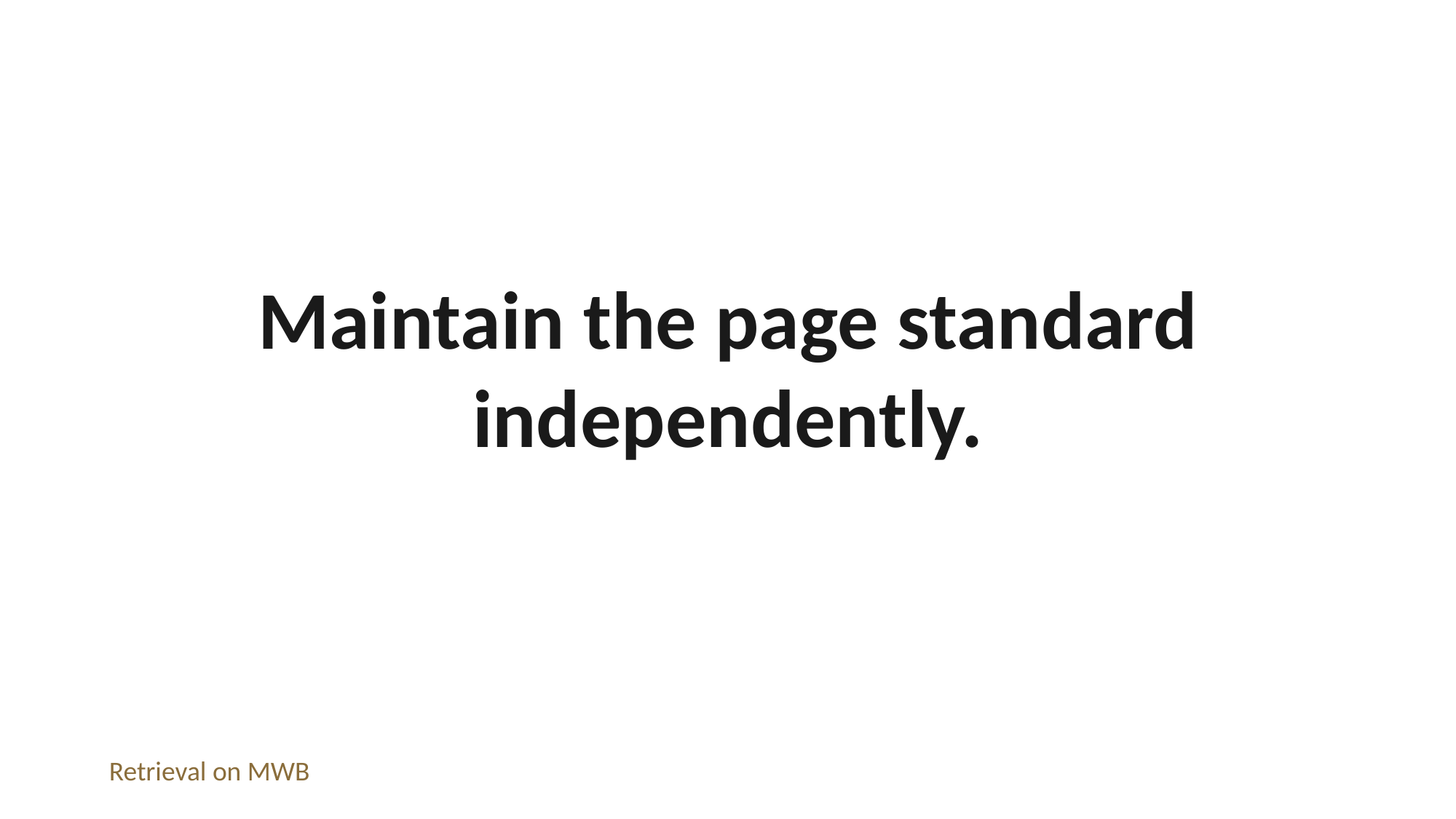

Maintain the page standard independently.
Retrieval on MWB